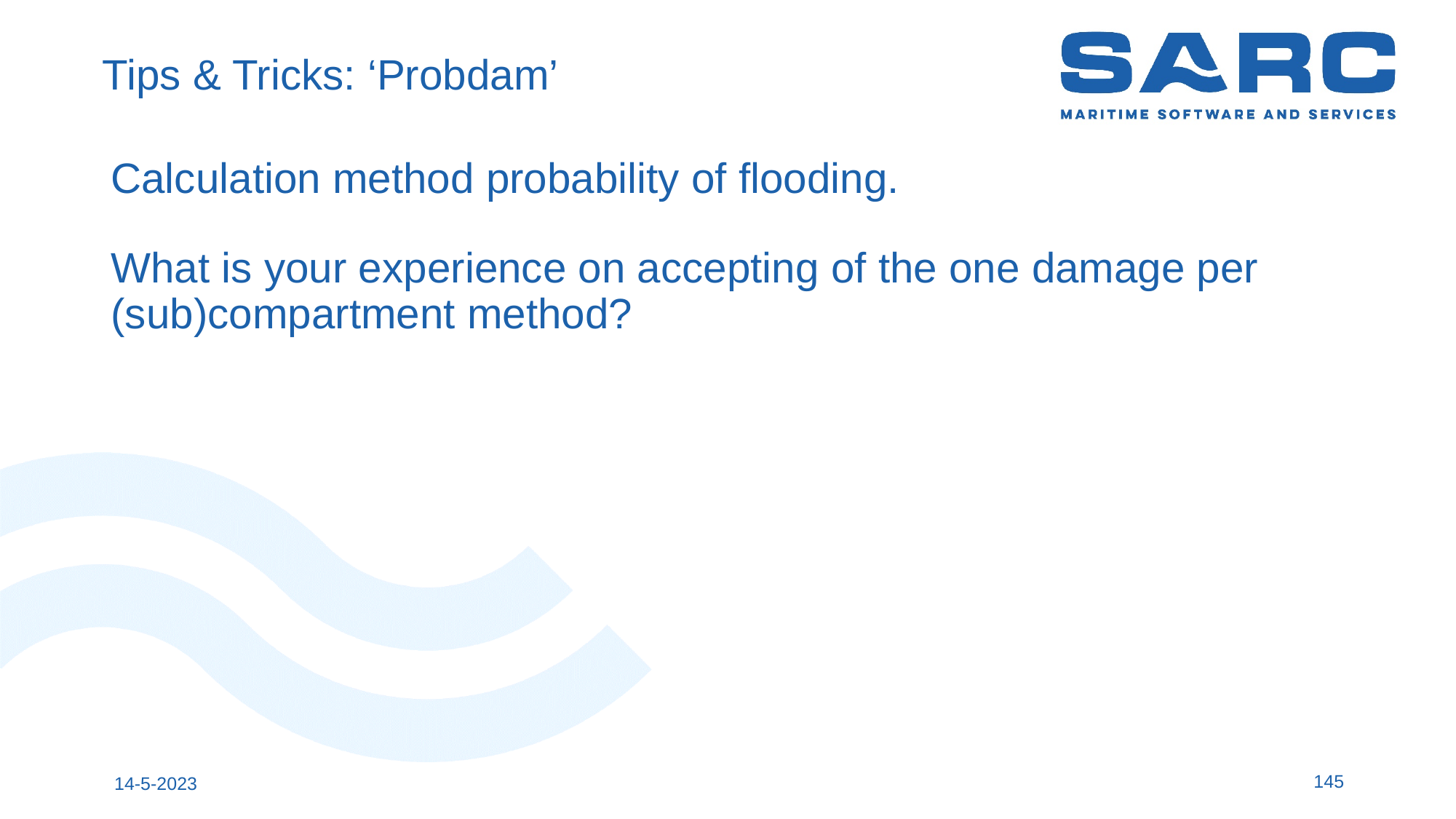

# Tips & Tricks: ‘Probdam’
Calculation method probability of flooding.

What is your experience on accepting of the one damage per (sub)compartment method?

145
14-5-2023